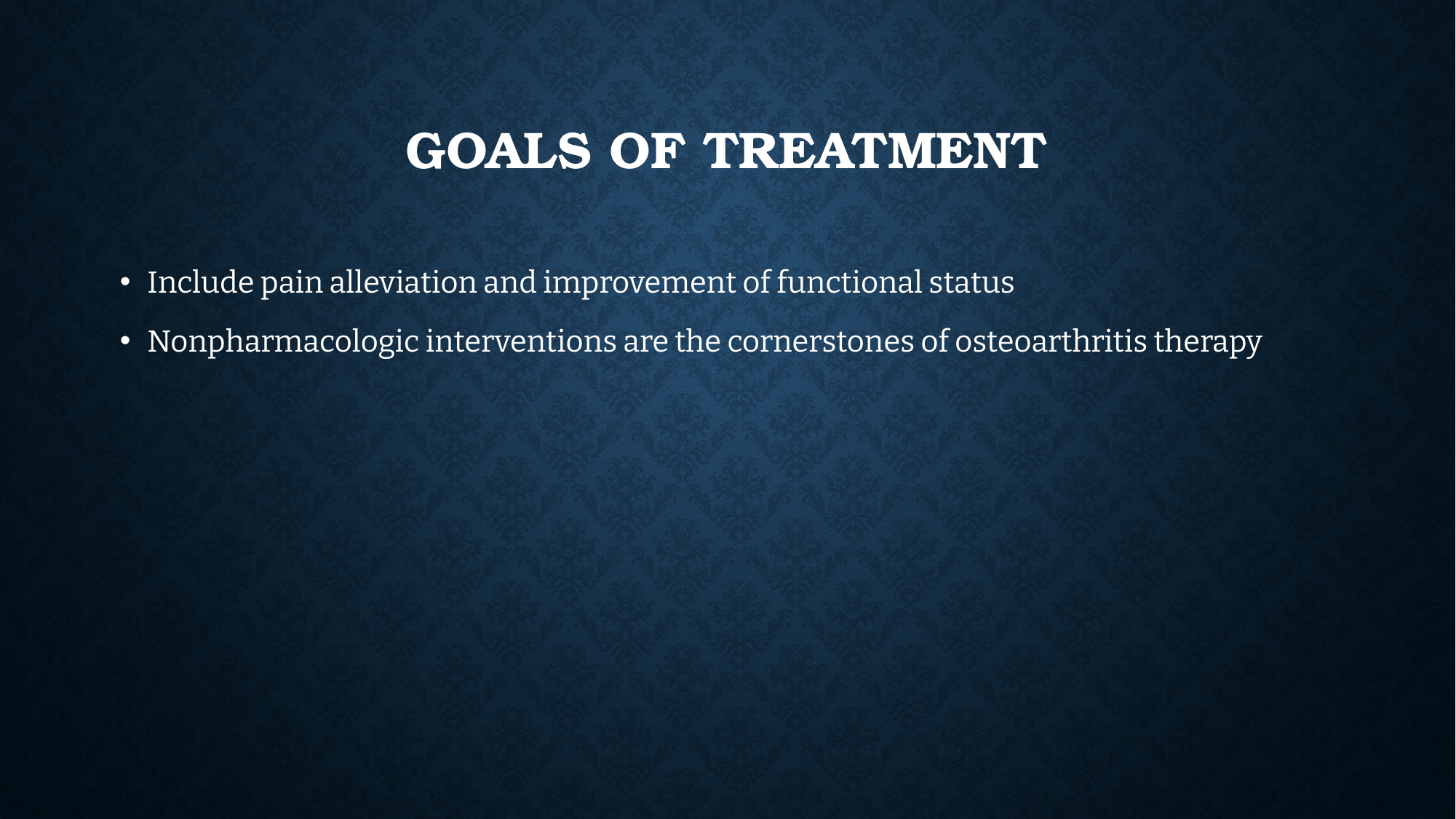

# Goals of treatment
Include pain alleviation and improvement of functional status
Nonpharmacologic interventions are the cornerstones of osteoarthritis therapy